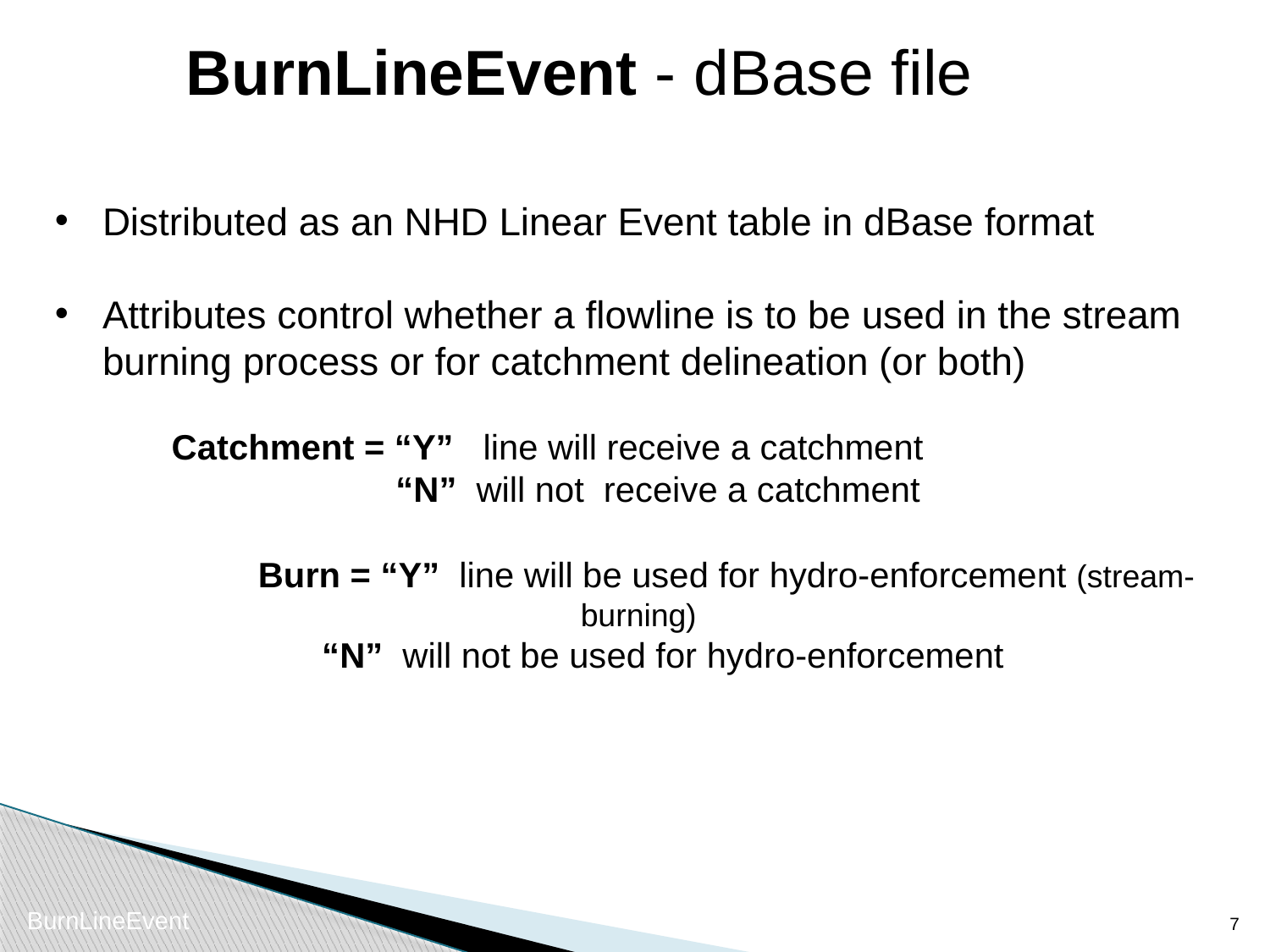

BurnLineEvent - dBase file
Distributed as an NHD Linear Event table in dBase format

Attributes control whether a flowline is to be used in the stream burning process or for catchment delineation (or both)

            Catchment = “Y”   line will receive a catchment
                                   “N”  will not  receive a catchment

                  Burn = “Y”  line will be used for hydro-enforcement (stream-burning)
     “N”  will not be used for hydro-enforcement

7
BurnLineEvent